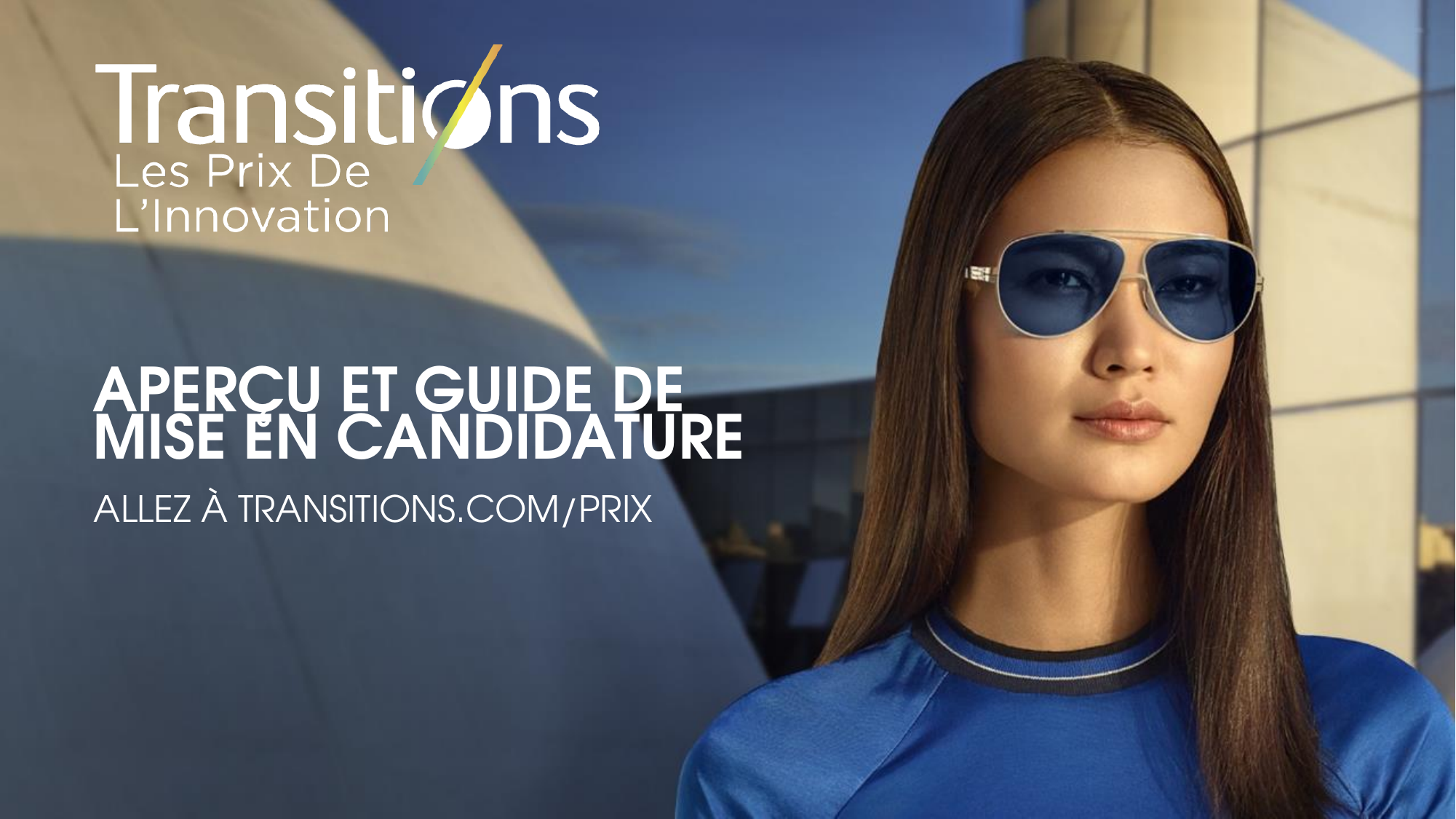

# APERÇU ET GUIDE DE MISE EN CANDIDATURE
ALLEZ À TRANSITIONS.COM/PRIX